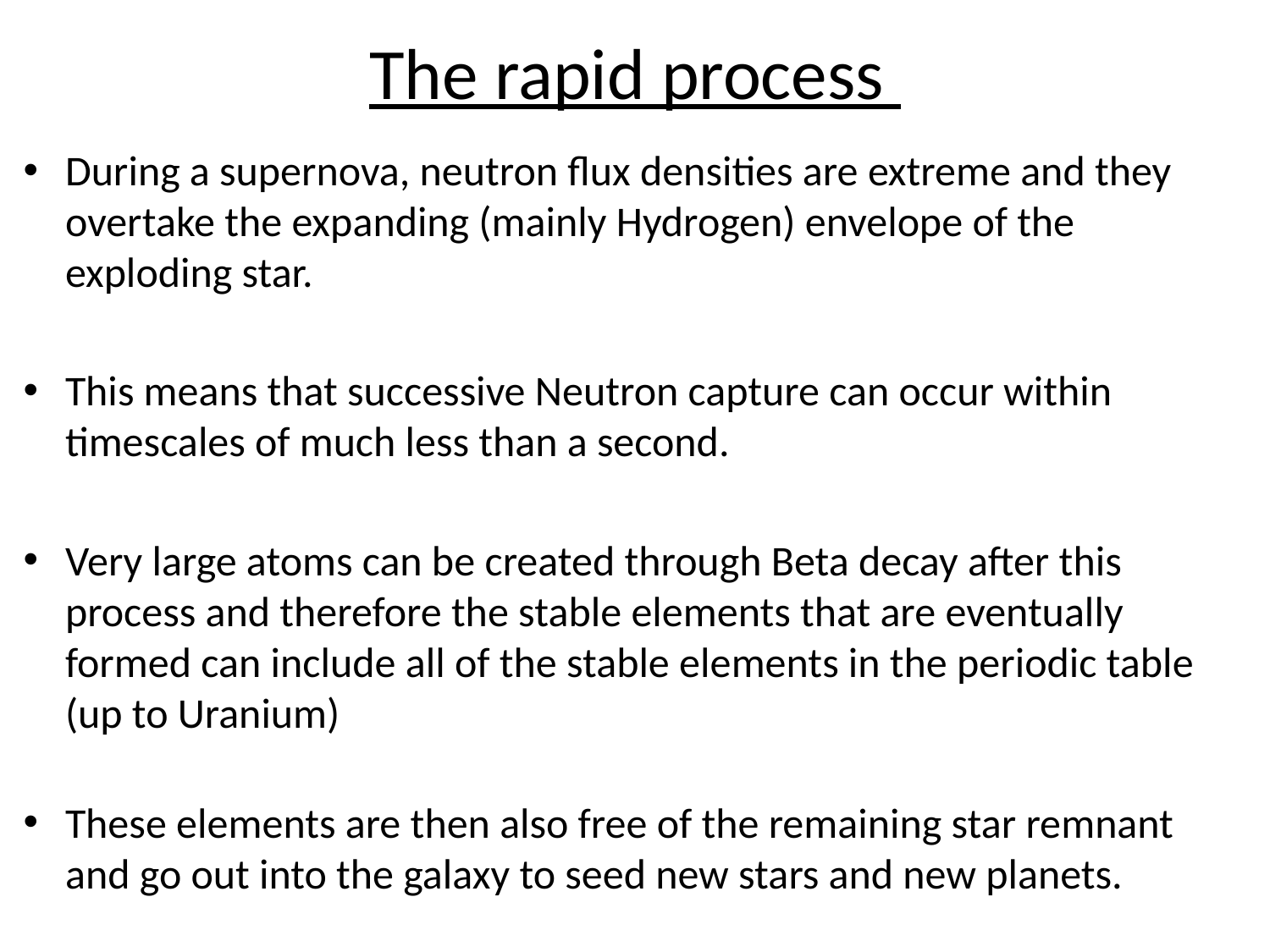

# The rapid process
During a supernova, neutron flux densities are extreme and they overtake the expanding (mainly Hydrogen) envelope of the exploding star.

This means that successive Neutron capture can occur within timescales of much less than a second.

Very large atoms can be created through Beta decay after this process and therefore the stable elements that are eventually formed can include all of the stable elements in the periodic table (up to Uranium)
These elements are then also free of the remaining star remnant and go out into the galaxy to seed new stars and new planets.